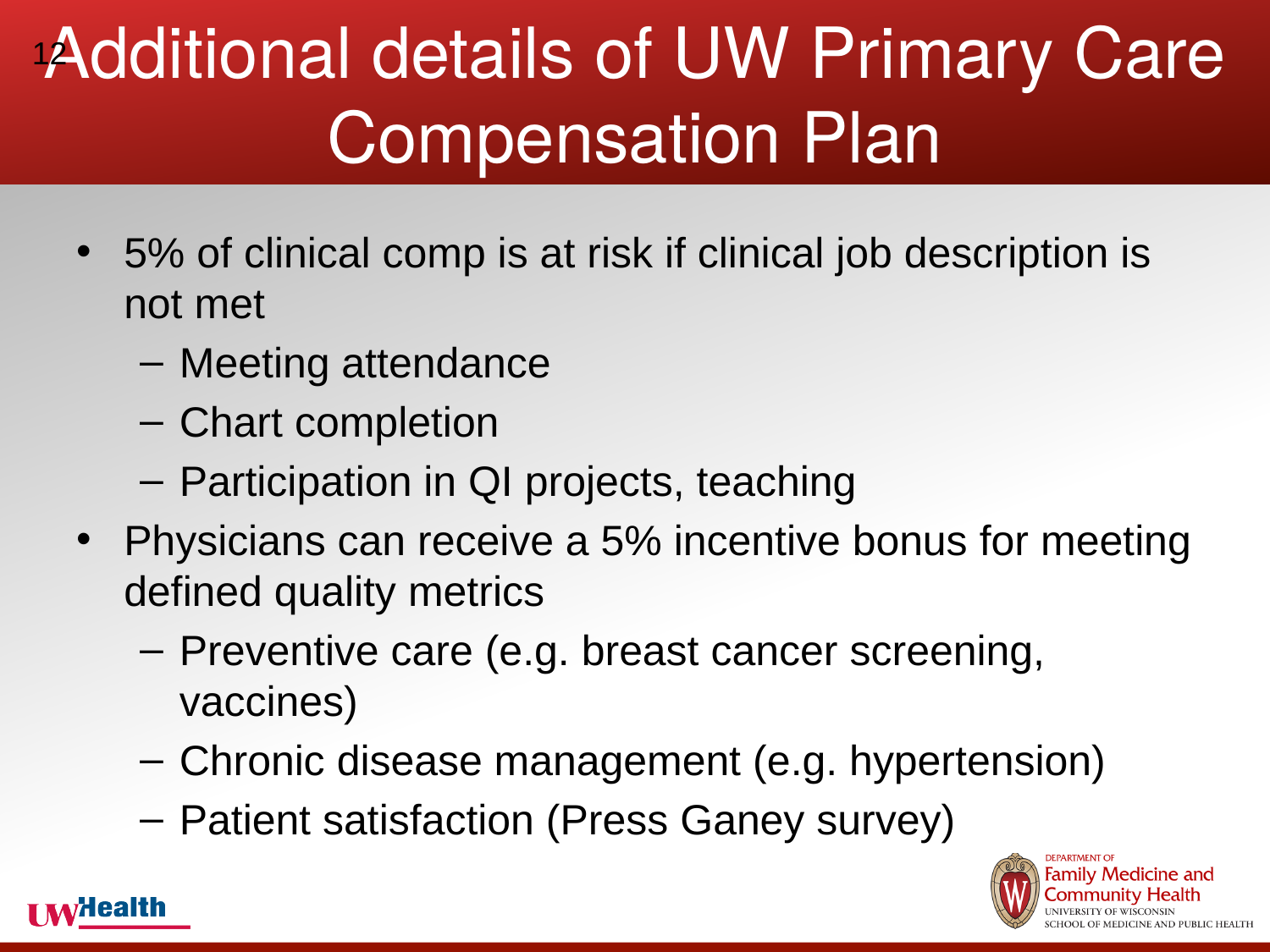

# Additional details of UW Primary Care Compensation Plan
12

5% of clinical comp is at risk if clinical job description is not met
Meeting attendance
Chart completion
Participation in QI projects, teaching
Physicians can receive a 5% incentive bonus for meeting defined quality metrics
Preventive care (e.g. breast cancer screening, vaccines)
Chronic disease management (e.g. hypertension)
Patient satisfaction (Press Ganey survey)